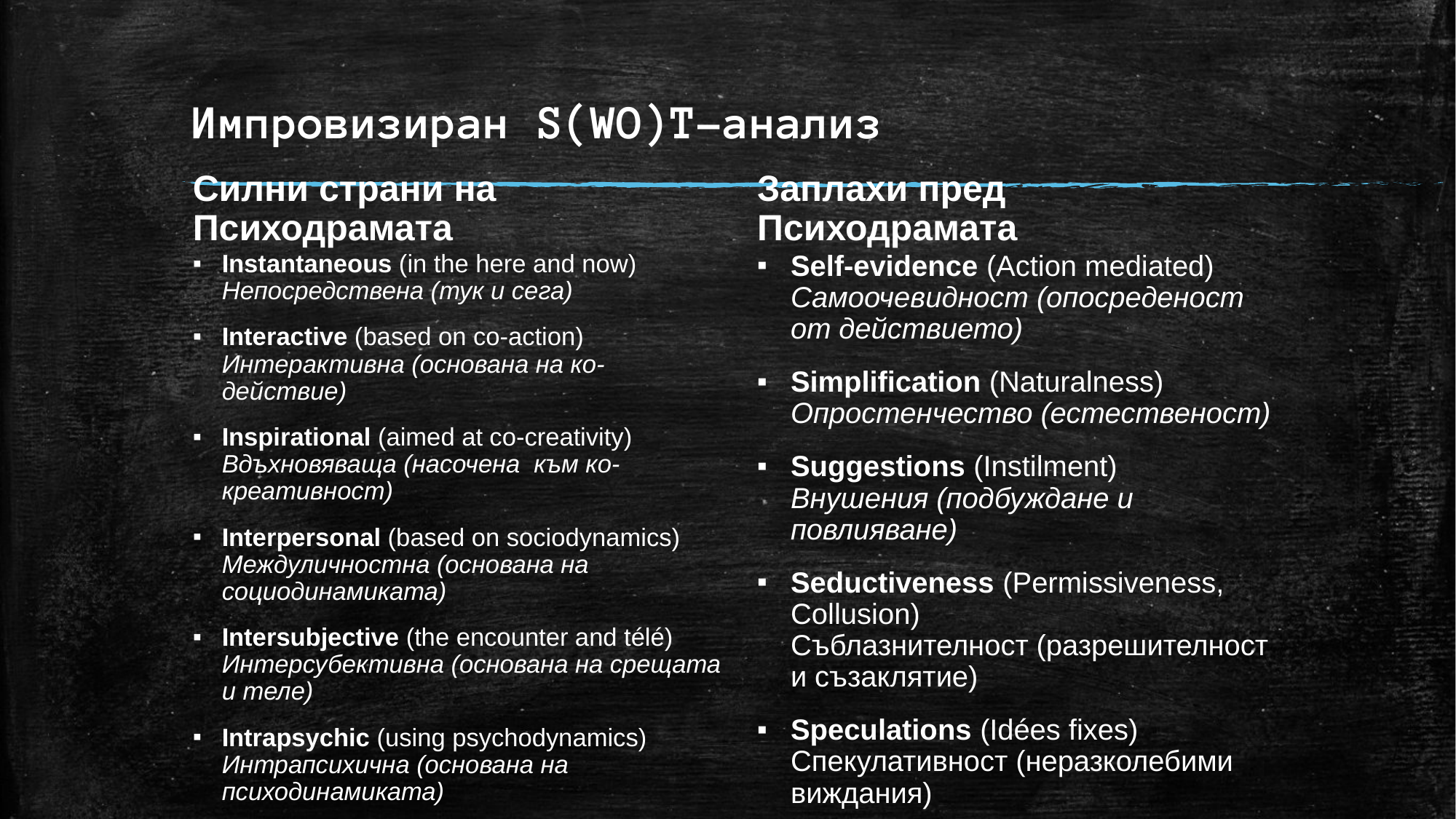

# Импровизиран S(WO)T-анализ
Силни страни на Психодрамата
Заплахи пред Психодрамата
Instantaneous (in the here and now) Непосредствена (тук и сега)
Interactive (based on co-action) Интерактивна (основана на ко-действие)
Inspirational (aimed at co-creativity) Вдъхновяваща (насочена  към ко-креативност)
Interpersonal (based on sociodynamics) Междуличностна (основана на социодинамиката)
Intersubjective (the encounter and télé) Интерсубективна (основана на срещата и теле)
Intrapsychic (using psychodynamics) Интрапсихична (основана на психодинамиката)

Self-evidence (Action mediated) Самоочевидност (опосреденост от действието)
Simplification (Naturalness) Опростенчество (естественост)
Suggestions (Instilment)            Внушения (подбуждане и повлияване)
Seductiveness (Permissiveness, Collusion) 	               Съблазнителност (разрешителност и съзаклятие)
Speculations (Idées fixes) Спекулативност (неразколебими виждания)